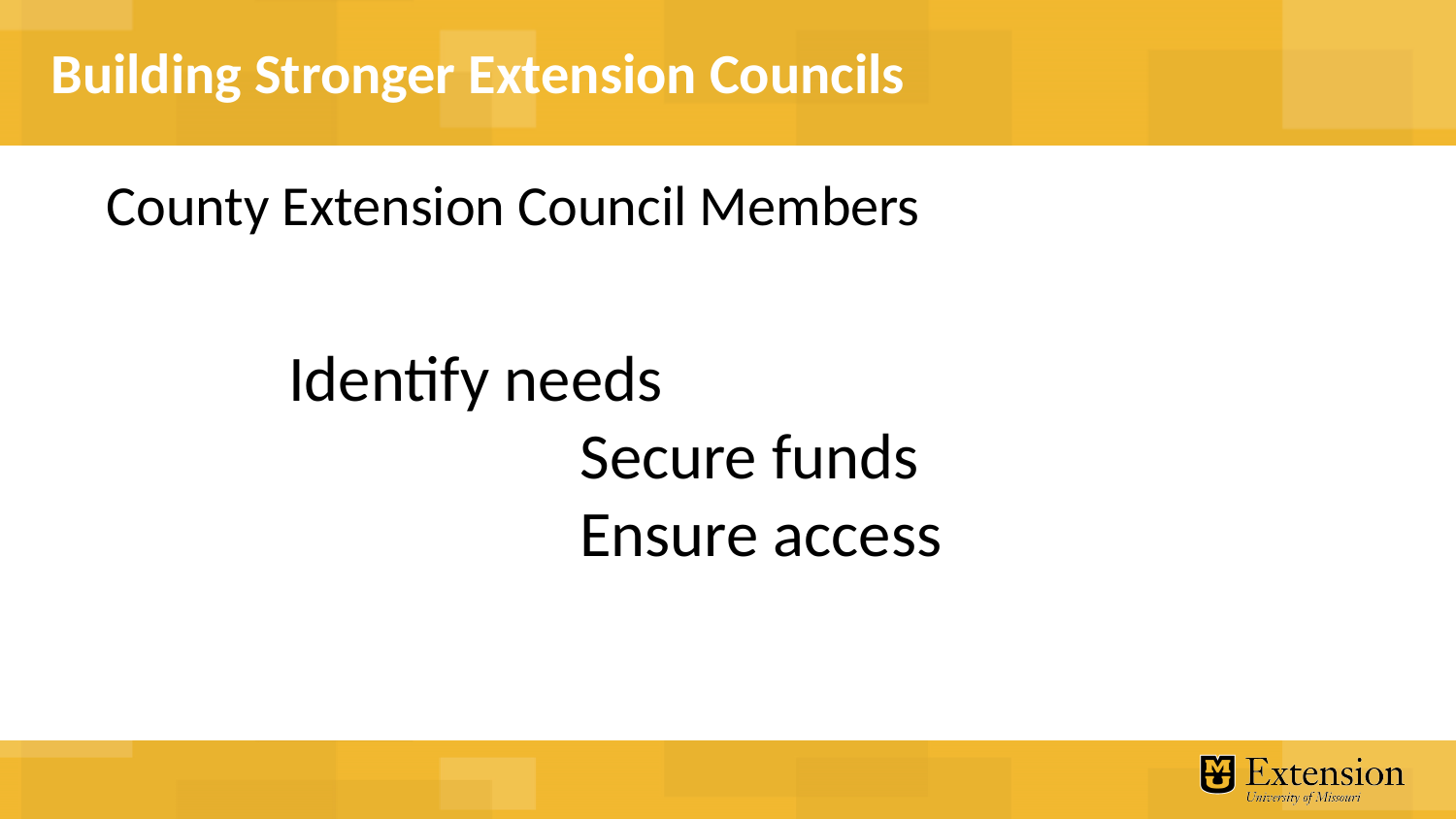

County Extension Council Members

Identify needs
		Secure funds
		Ensure access